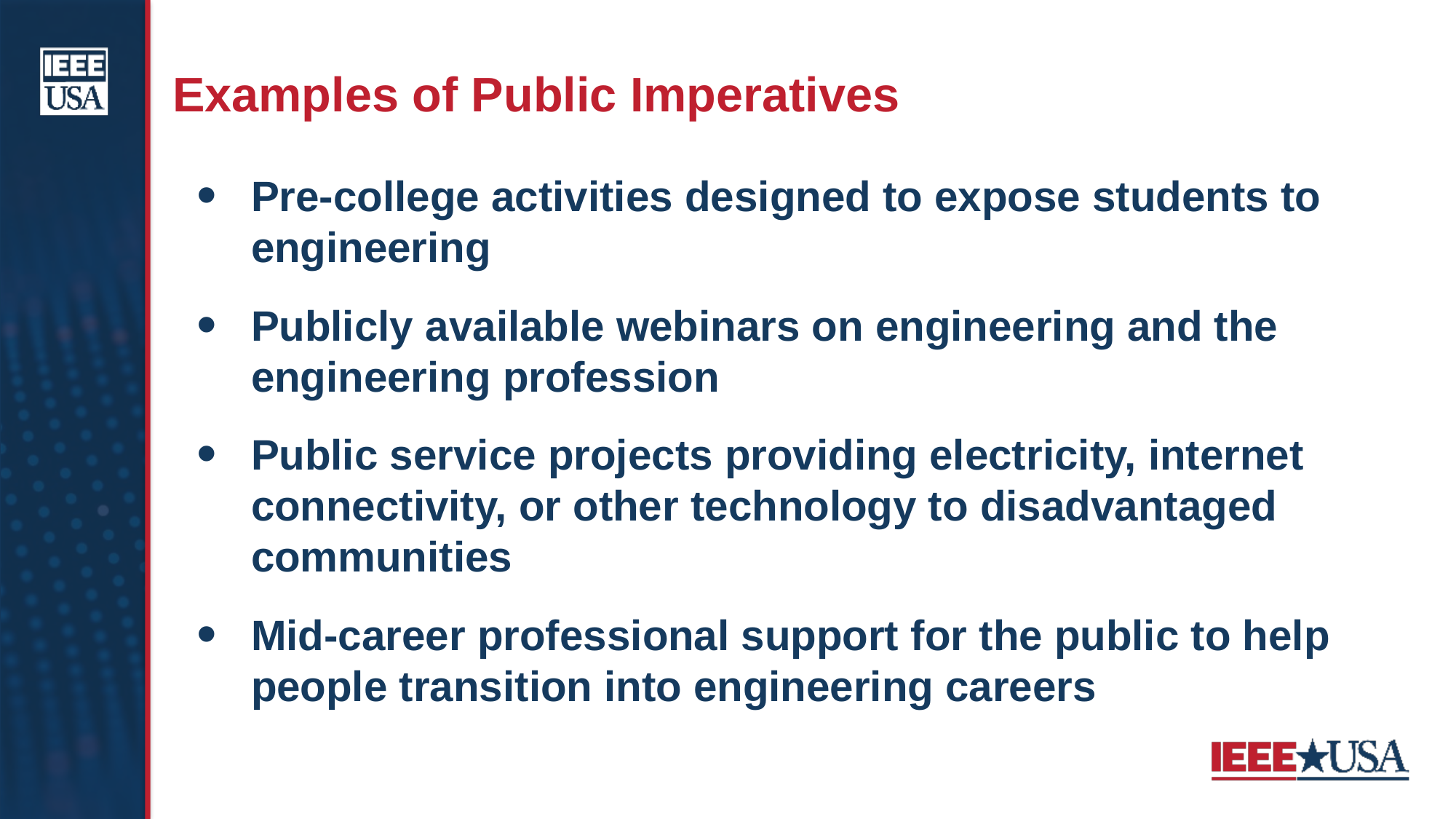

# Examples of Public Imperatives
Pre-college activities designed to expose students to engineering
Publicly available webinars on engineering and the engineering profession
Public service projects providing electricity, internet connectivity, or other technology to disadvantaged communities
Mid-career professional support for the public to help people transition into engineering careers